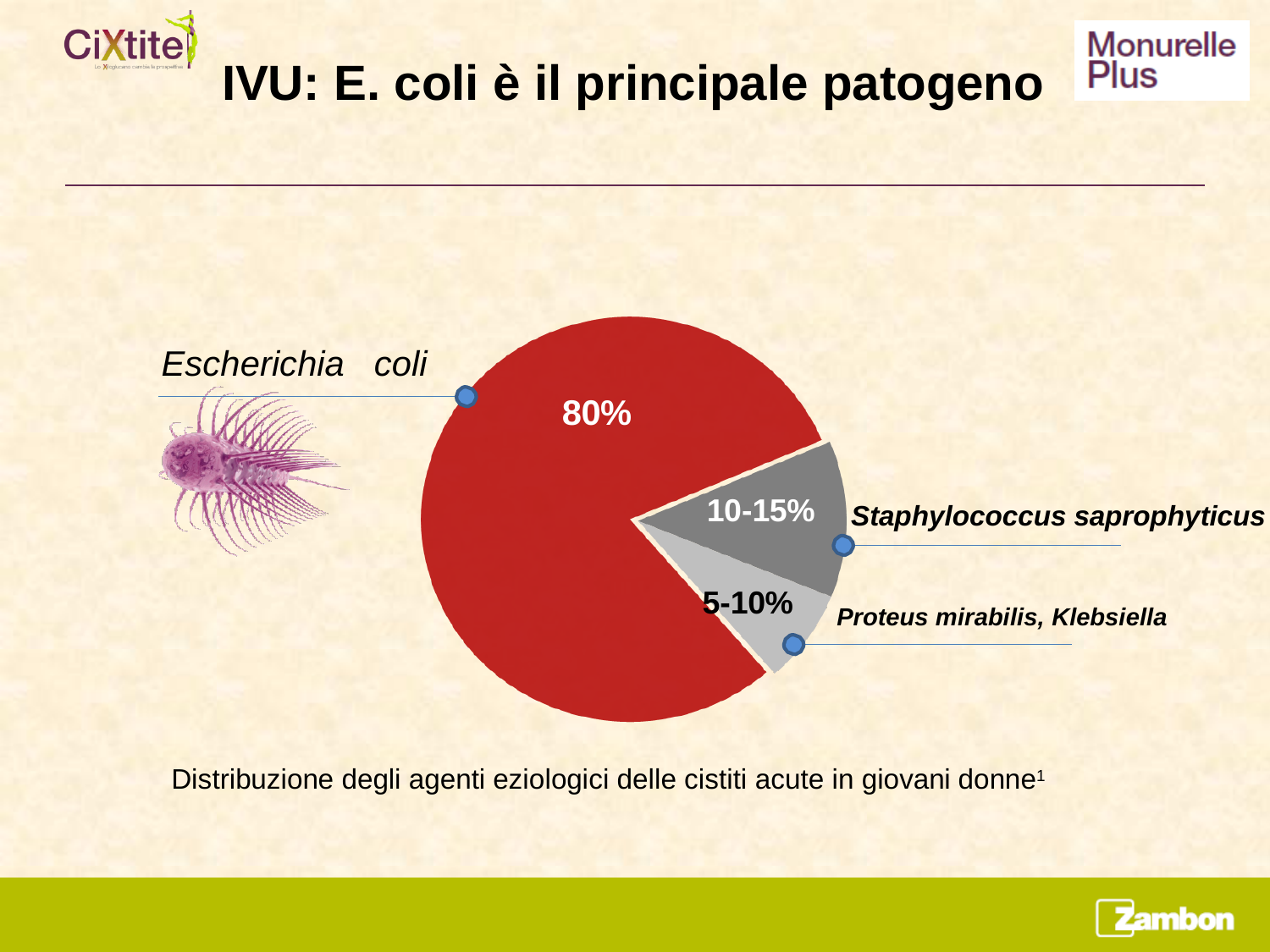

# IVU: E. coli è il principale patogeno

Escherichia	coli
80%

10-15%
Staphylococcus saprophyticus

5-10%
Proteus mirabilis, Klebsiella

Distribuzione degli agenti eziologici delle cistiti acute in giovani donne1